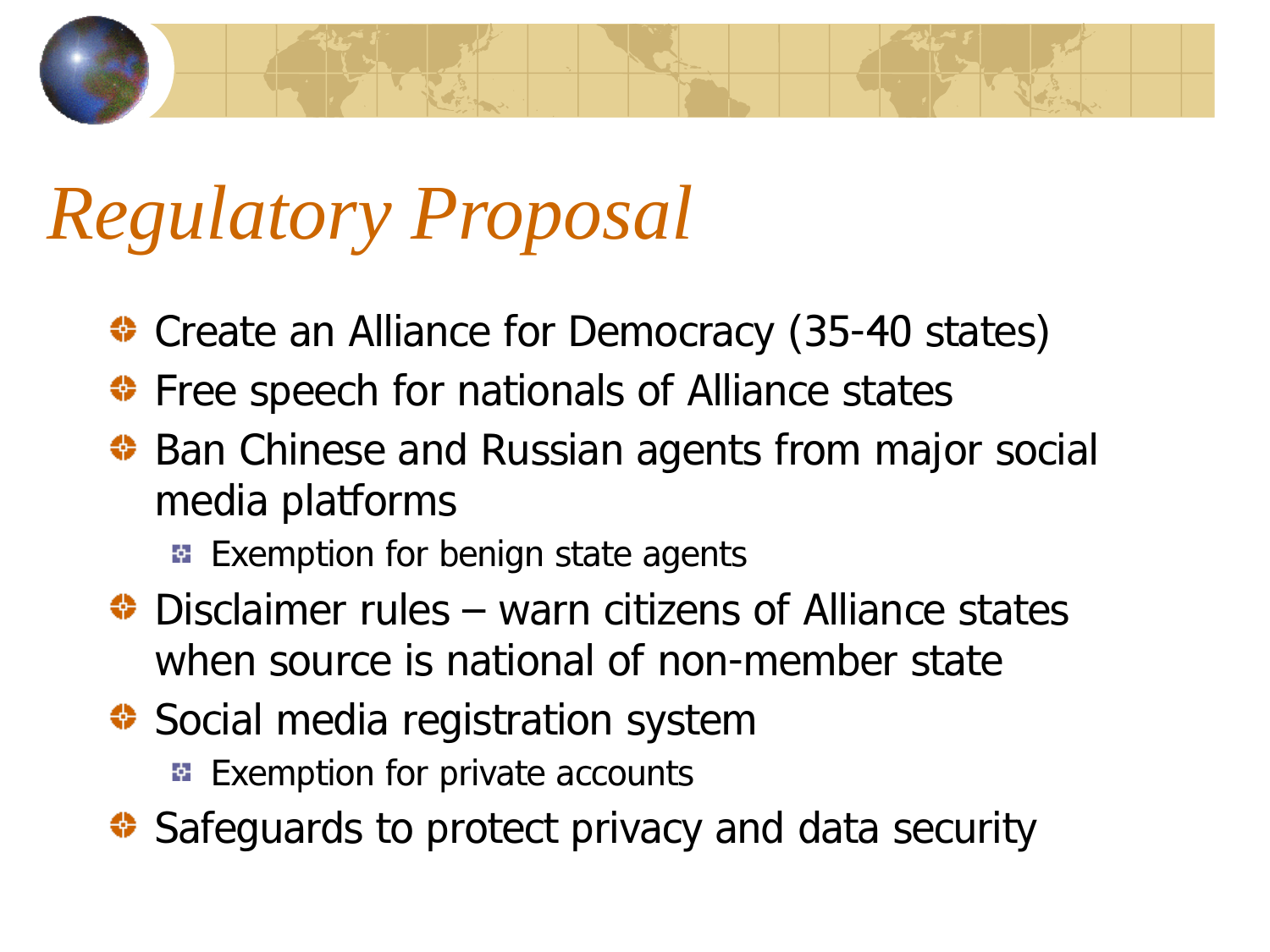

# Regulatory Proposal
Create an Alliance for Democracy (35-40 states)
Free speech for nationals of Alliance states
Ban Chinese and Russian agents from major social media platforms
Exemption for benign state agents
Disclaimer rules – warn citizens of Alliance states when source is national of non-member state
Social media registration system
Exemption for private accounts
Safeguards to protect privacy and data security